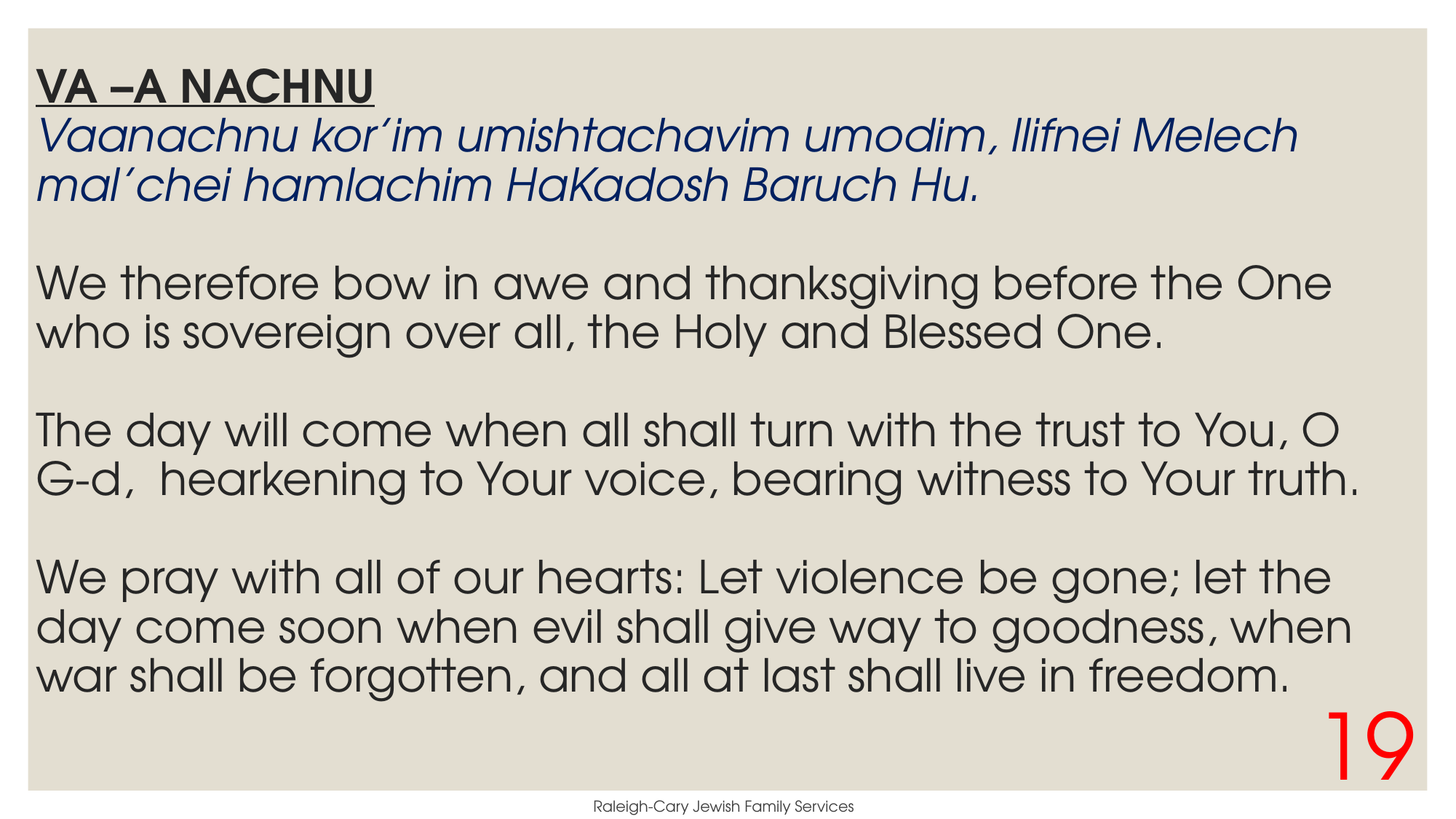

# VA –A NACHNU Vaanachnu kor’im umishtachavim umodim, llifnei Melech mal’chei hamlachim HaKadosh Baruch Hu. We therefore bow in awe and thanksgiving before the One who is sovereign over all, the Holy and Blessed One. The day will come when all shall turn with the trust to You, O  G-d,  hearkening to Your voice, bearing witness to Your truth. We pray with all of our hearts: Let violence be gone; let the day come soon when evil shall give way to goodness, when war shall be forgotten, and all at last shall live in freedom.
19
Raleigh-Cary Jewish Family Services